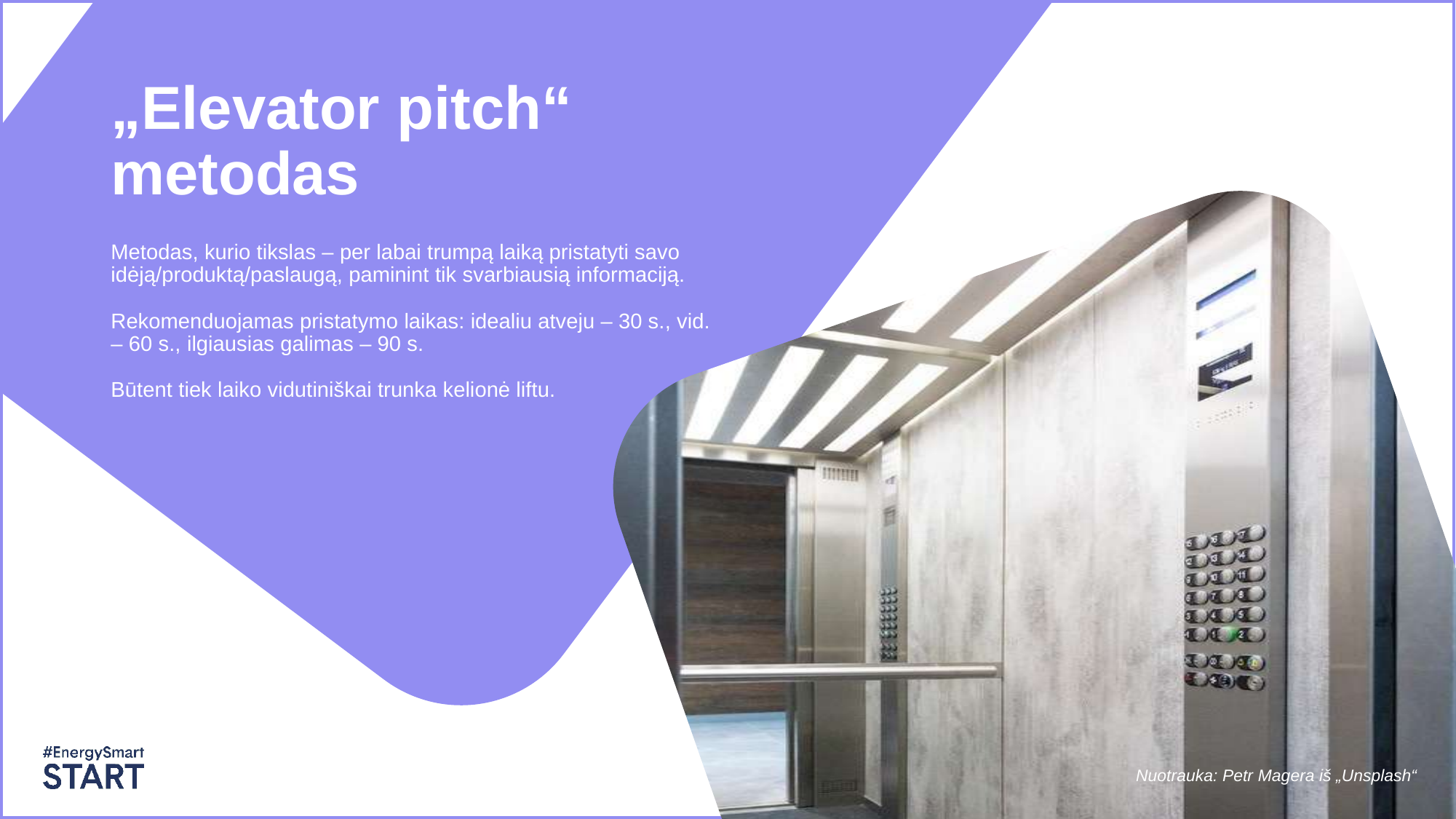

# „Elevator pitch“ metodas
Metodas, kurio tikslas – per labai trumpą laiką pristatyti savo idėją/produktą/paslaugą, paminint tik svarbiausią informaciją.
Rekomenduojamas pristatymo laikas: idealiu atveju – 30 s., vid. – 60 s., ilgiausias galimas – 90 s.
Būtent tiek laiko vidutiniškai trunka kelionė liftu.

Nuotrauka: Petr Magera iš „Unsplash“